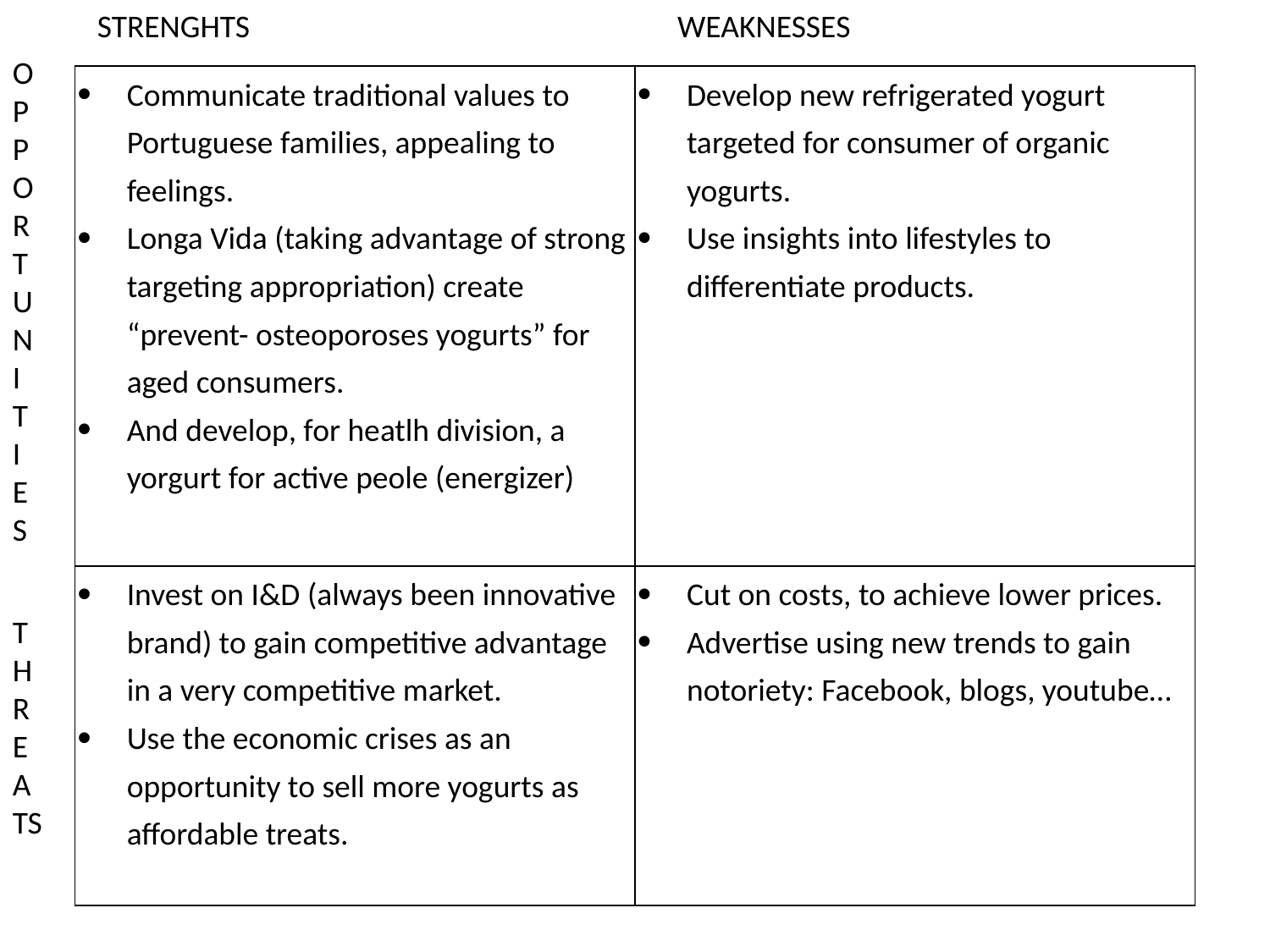

STRENGHTS
WEAKNESSES
OPPORTUNITIES
| Communicate traditional values to Portuguese families, appealing to feelings. Longa Vida (taking advantage of strong targeting appropriation) create “prevent- osteoporoses yogurts” for aged consumers. And develop, for heatlh division, a yorgurt for active peole (energizer) | Develop new refrigerated yogurt targeted for consumer of organic yogurts. Use insights into lifestyles to differentiate products. |
| --- | --- |
| Invest on I&D (always been innovative brand) to gain competitive advantage in a very competitive market. Use the economic crises as an opportunity to sell more yogurts as affordable treats. | Cut on costs, to achieve lower prices. Advertise using new trends to gain notoriety: Facebook, blogs, youtube… |
THREATS